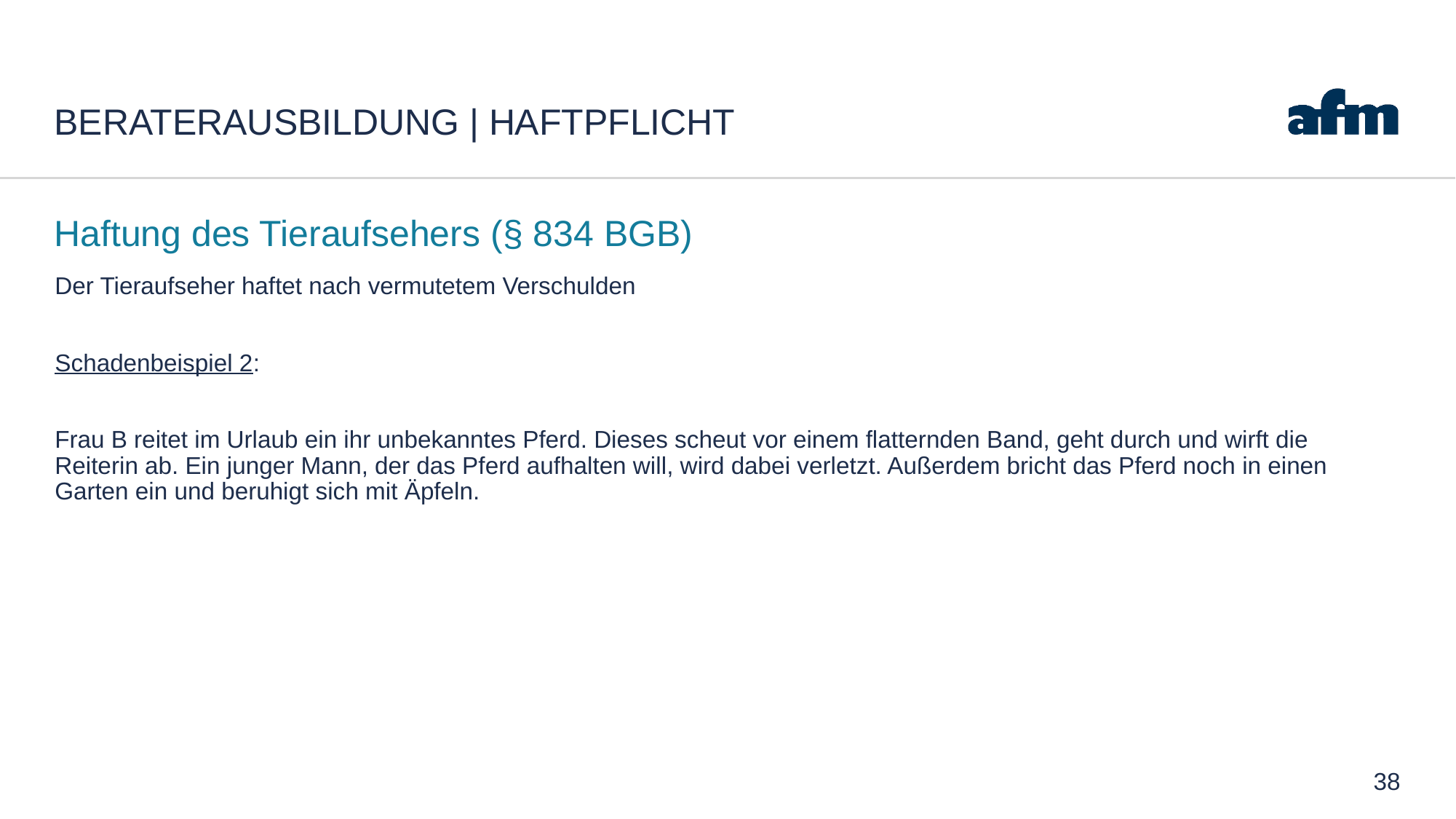

# Beraterausbildung | Haftpflicht
Haftung des Tieraufsehers (§ 834 BGB)
Der Tieraufseher haftet nach vermutetem Verschulden

Schadenbeispiel 2:

Frau B reitet im Urlaub ein ihr unbekanntes Pferd. Dieses scheut vor einem flatternden Band, geht durch und wirft die Reiterin ab. Ein junger Mann, der das Pferd aufhalten will, wird dabei verletzt. Außerdem bricht das Pferd noch in einen Garten ein und beruhigt sich mit Äpfeln.

38